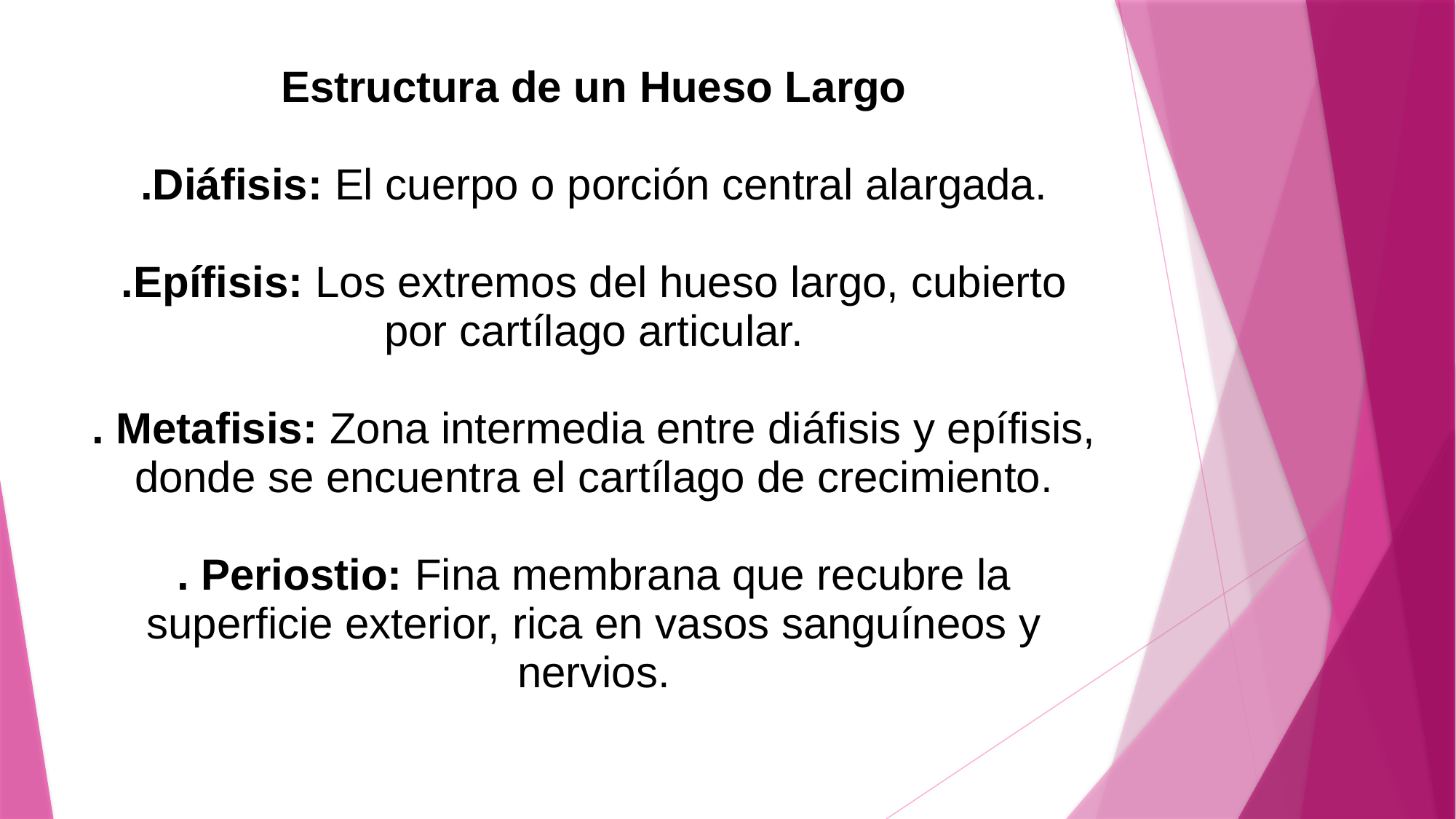

# Estructura de un Hueso Largo .Diáfisis: El cuerpo o porción central alargada. .Epífisis: Los extremos del hueso largo, cubierto por cartílago articular. . Metafisis: Zona intermedia entre diáfisis y epífisis, donde se encuentra el cartílago de crecimiento. . Periostio: Fina membrana que recubre la superficie exterior, rica en vasos sanguíneos y nervios.